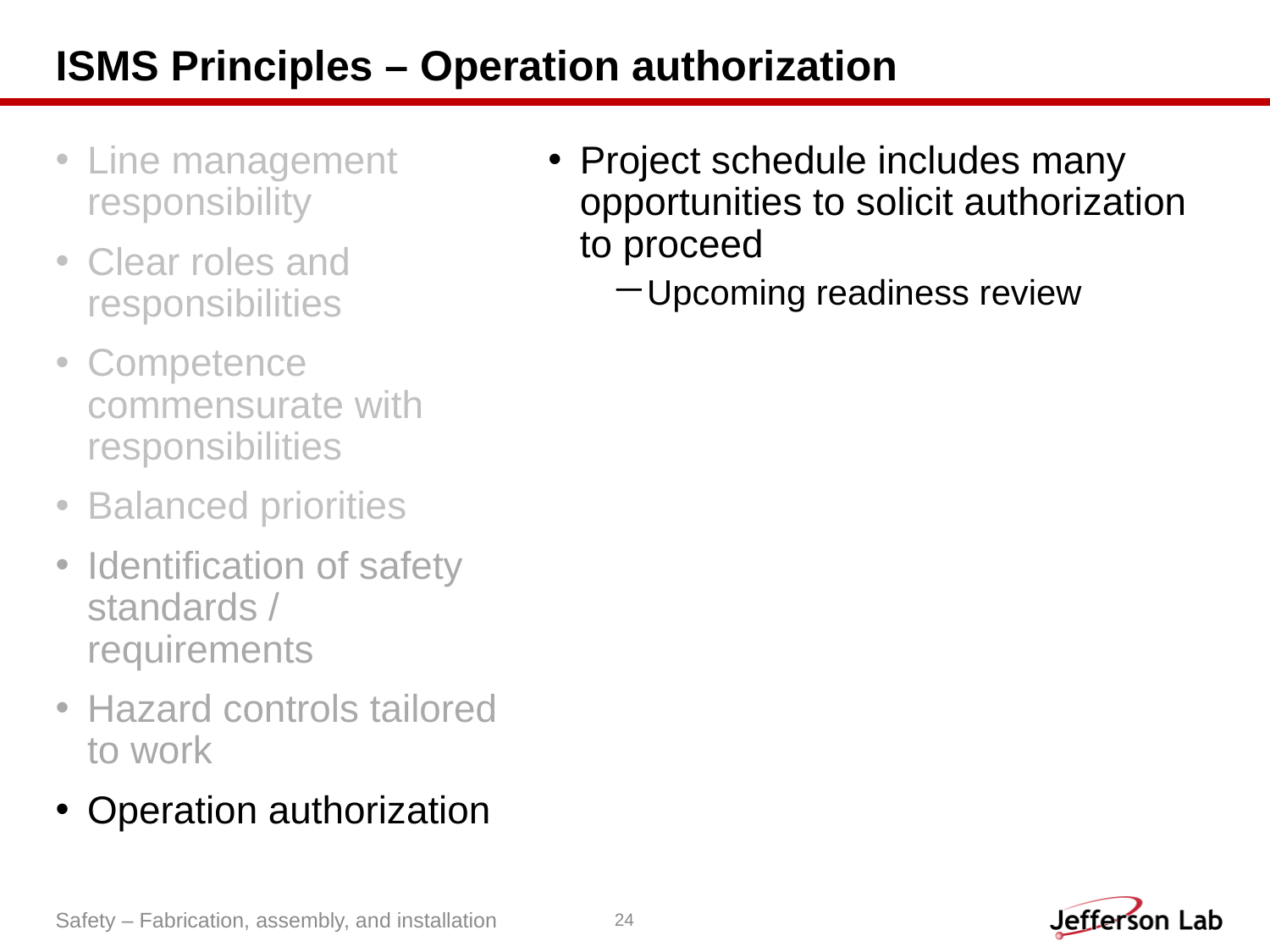

# ISMS Principles – Operation authorization
Line management responsibility
Clear roles and responsibilities
Competence commensurate with responsibilities
Balanced priorities
Identification of safety standards / requirements
Hazard controls tailored to work
Operation authorization
Project schedule includes many opportunities to solicit authorization to proceed
Upcoming readiness review
Safety – Fabrication, assembly, and installation
24